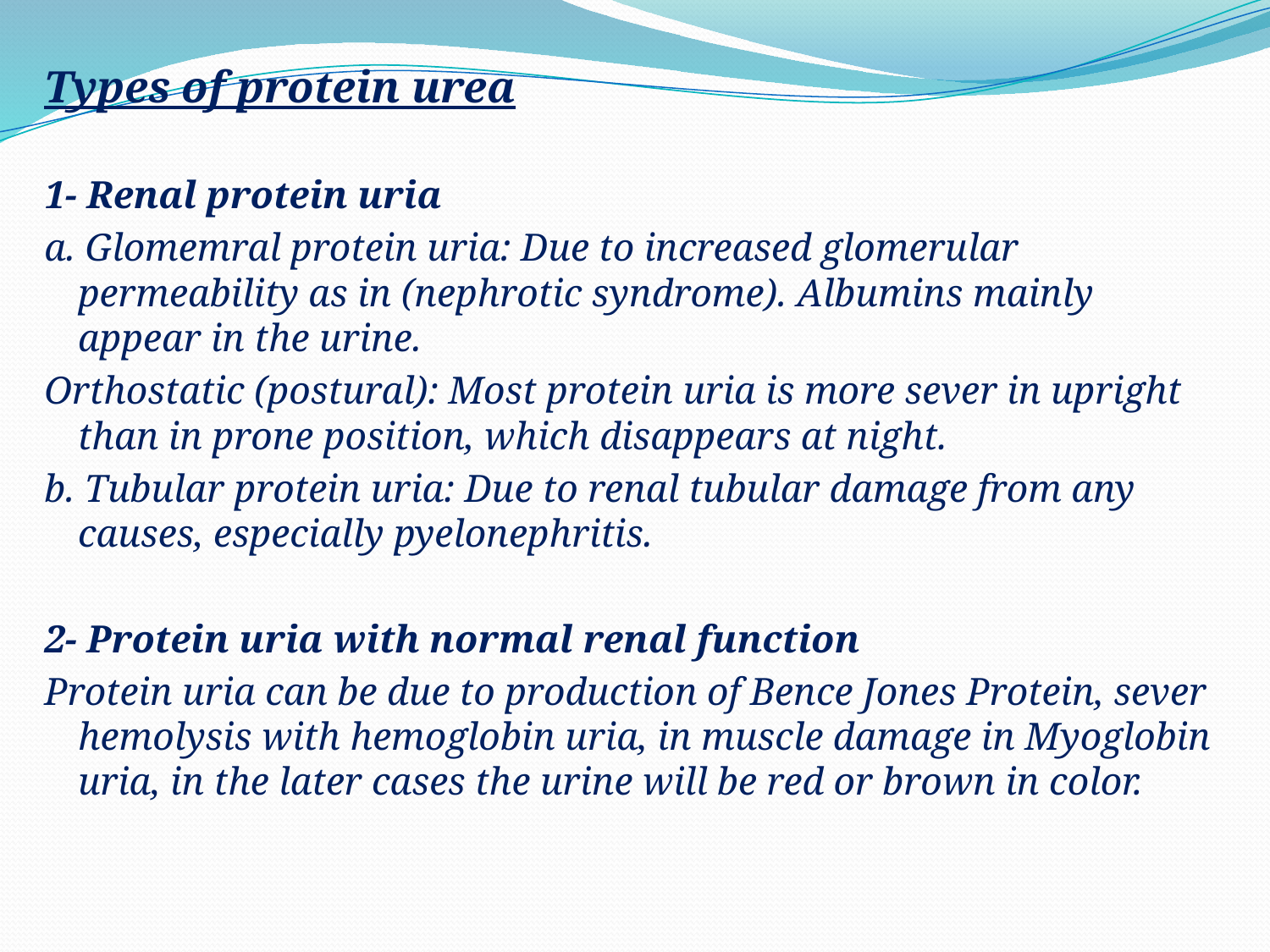

Types of protein urea

1- Renal protein uria
a. Glomemral protein uria: Due to increased glomerular permeability as in (nephrotic syndrome). Albumins mainly appear in the urine.
Orthostatic (postural): Most protein uria is more sever in upright than in prone position, which disappears at night.
b. Tubular protein uria: Due to renal tubular damage from any causes, especially pyelonephritis.

2- Protein uria with normal renal function
Protein uria can be due to production of Bence Jones Protein, sever hemolysis with hemoglobin uria, in muscle damage in Myoglobin uria, in the later cases the urine will be red or brown in color.